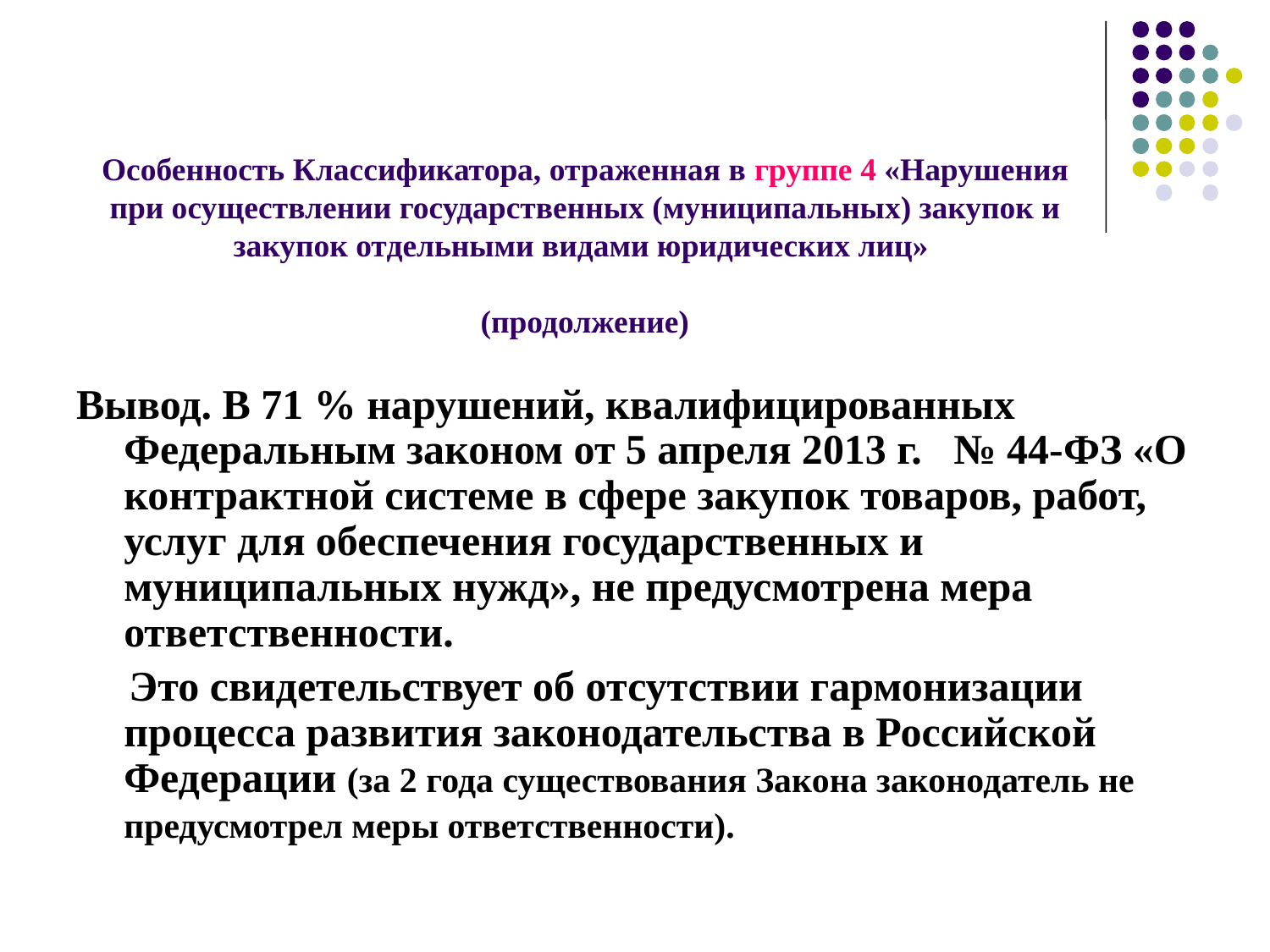

# Особенность Классификатора, отраженная в группе 4 «Нарушения при осуществлении государственных (муниципальных) закупок и закупок отдельными видами юридических лиц» (продолжение)
Вывод. В 71 % нарушений, квалифицированных Федеральным законом от 5 апреля 2013 г.   № 44-ФЗ «О контрактной системе в сфере закупок товаров, работ, услуг для обеспечения государственных и муниципальных нужд», не предусмотрена мера ответственности.
     Это свидетельствует об отсутствии гармонизации процесса развития законодательства в Российской Федерации (за 2 года существования Закона законодатель не предусмотрел меры ответственности).